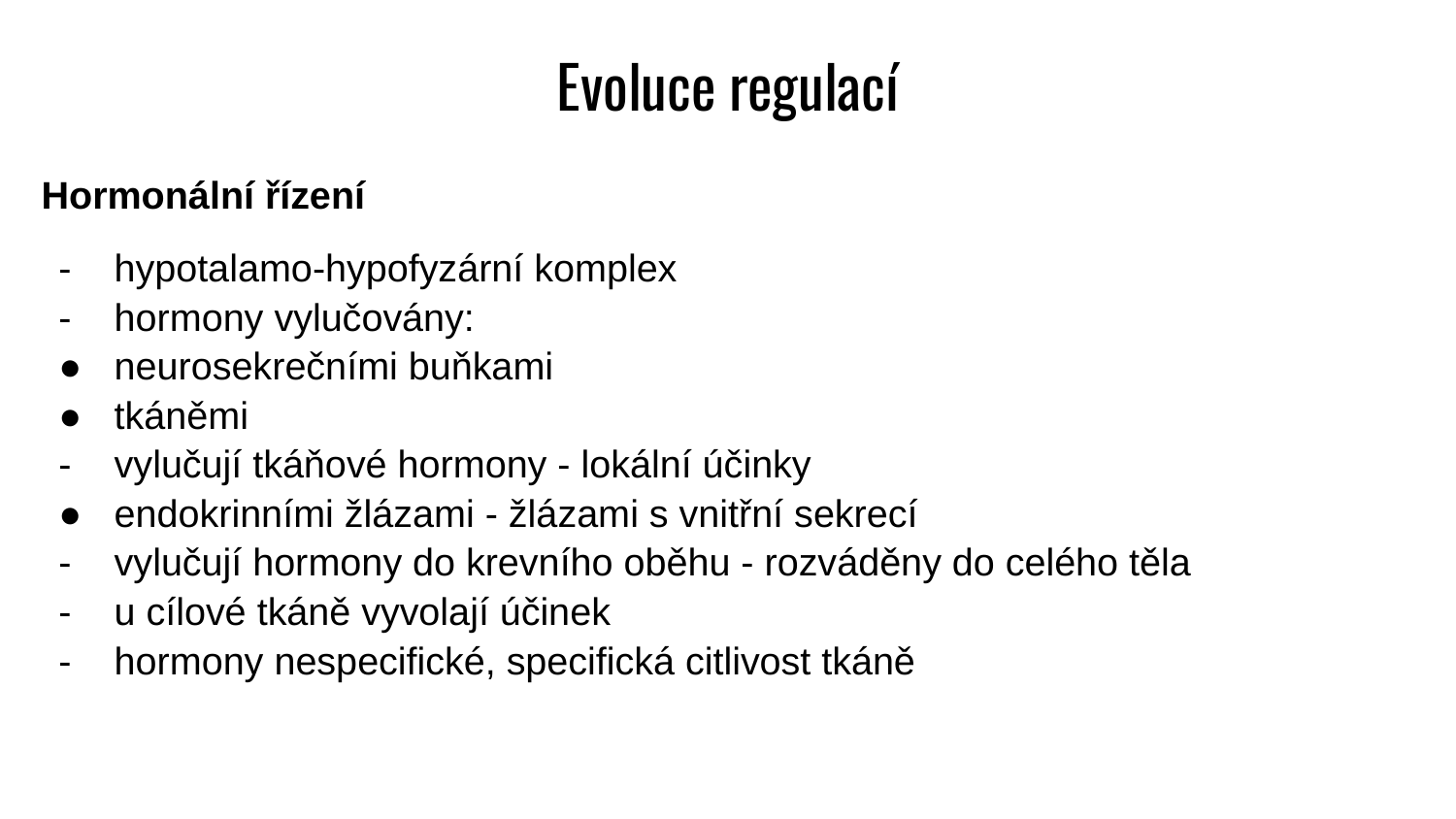

Evoluce regulací
Hormonální řízení
hypotalamo-hypofyzární komplex
hormony vylučovány:
neurosekrečními buňkami
tkáněmi
vylučují tkáňové hormony - lokální účinky
endokrinními žlázami - žlázami s vnitřní sekrecí
vylučují hormony do krevního oběhu - rozváděny do celého těla
u cílové tkáně vyvolají účinek
hormony nespecifické, specifická citlivost tkáně